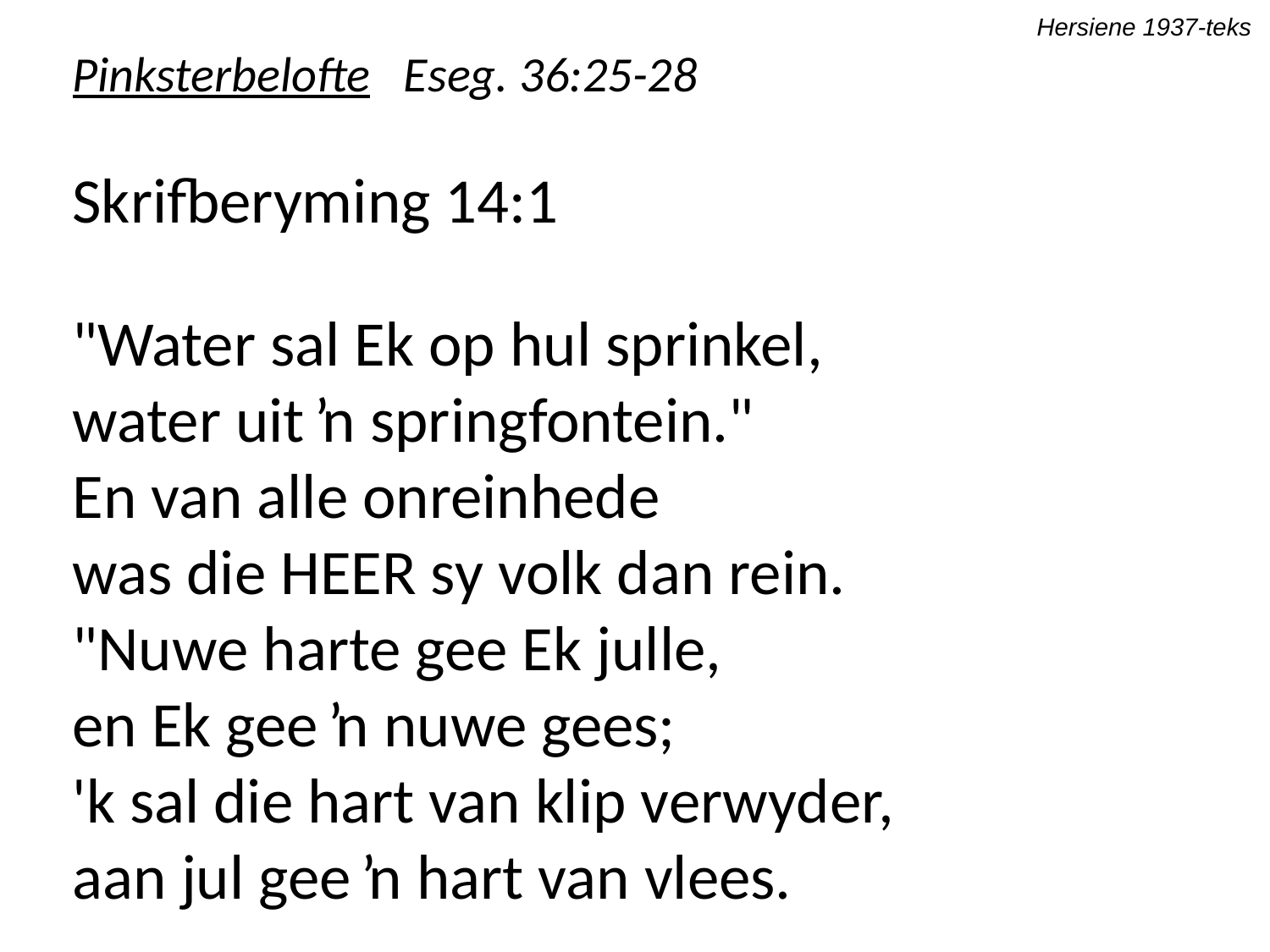

Hersiene 1937-teks
Pinksterbelofte   Eseg. 36:25-28

Skrifberyming 14:1

"Water sal Ek op hul sprinkel,
water uit ŉ springfontein."
En van alle onreinhede
was die Heer sy volk dan rein.
"Nuwe harte gee Ek julle,
en Ek gee ŉ nuwe gees;
'k sal die hart van klip verwyder,
aan jul gee ŉ hart van vlees.